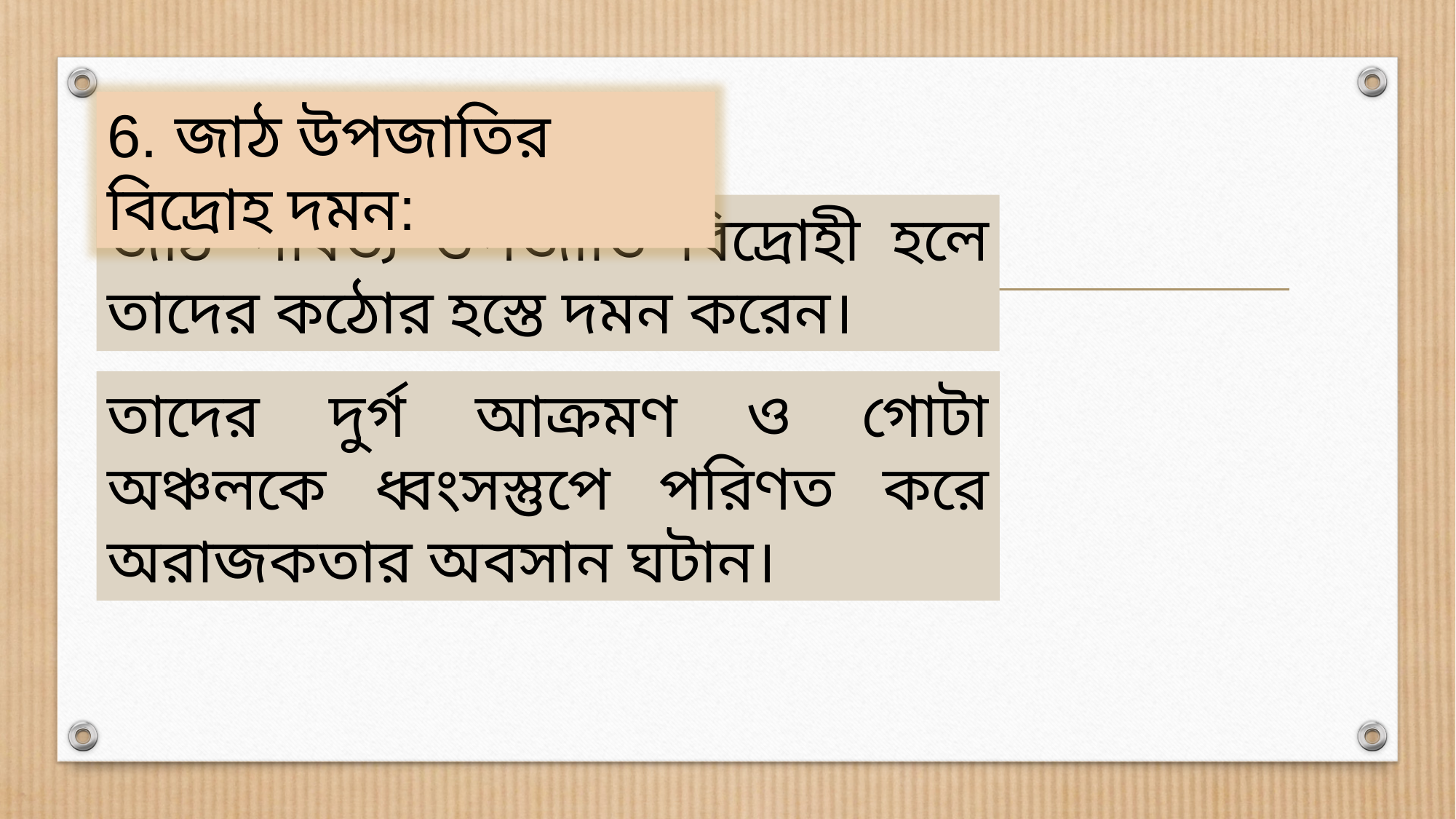

6. জাঠ উপজাতির বিদ্রোহ দমন:
জাঠ পার্বত্য উপজাতি বিদ্রোহী হলে তাদের কঠোর হস্তে দমন করেন।
তাদের দুর্গ আক্রমণ ও গোটা অঞ্চলকে ধ্বংসস্তুপে পরিণত করে অরাজকতার অবসান ঘটান।